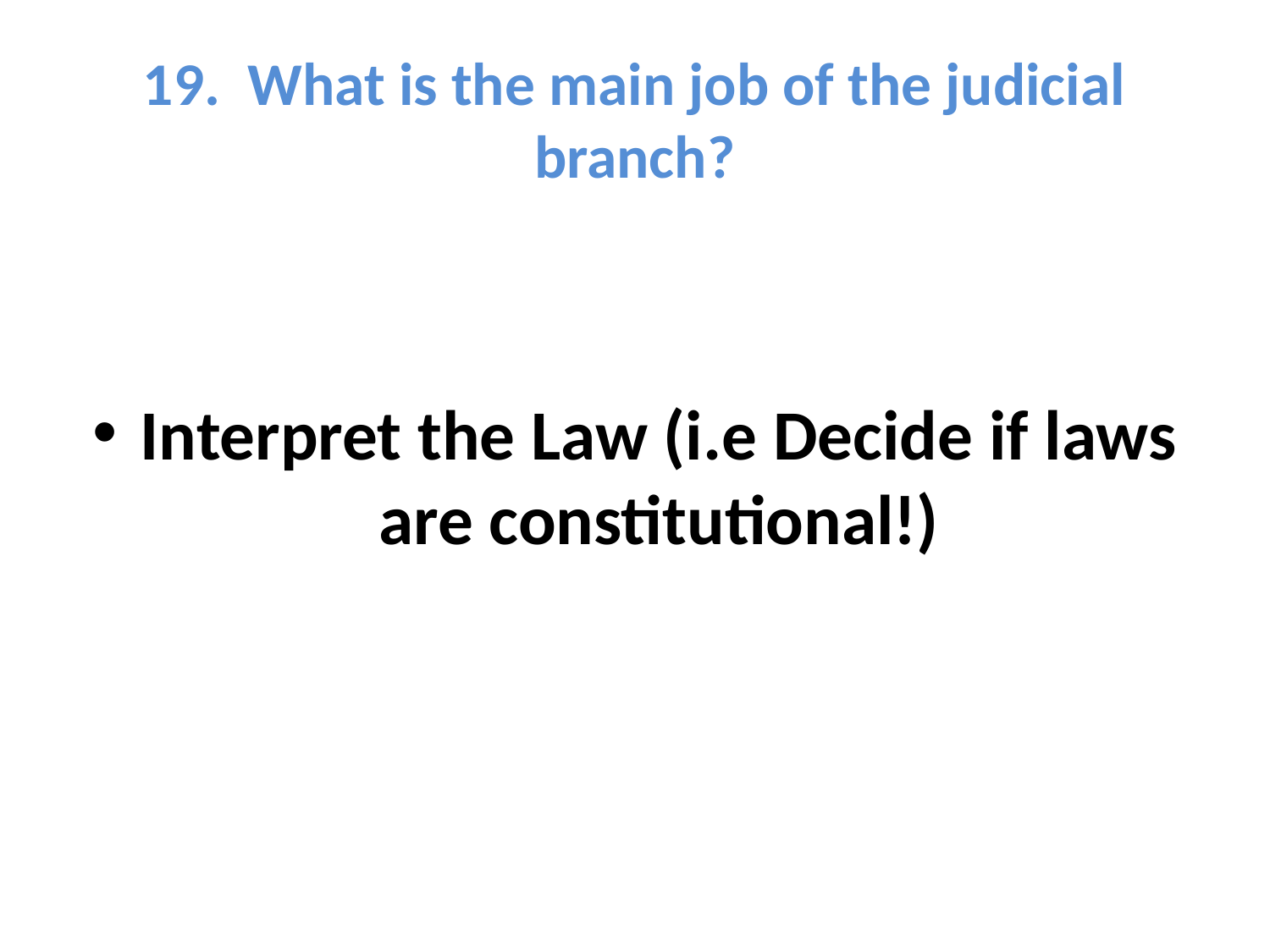

# 19.  What is the main job of the judicial branch?

Interpret the Law (i.e Decide if laws are constitutional!)